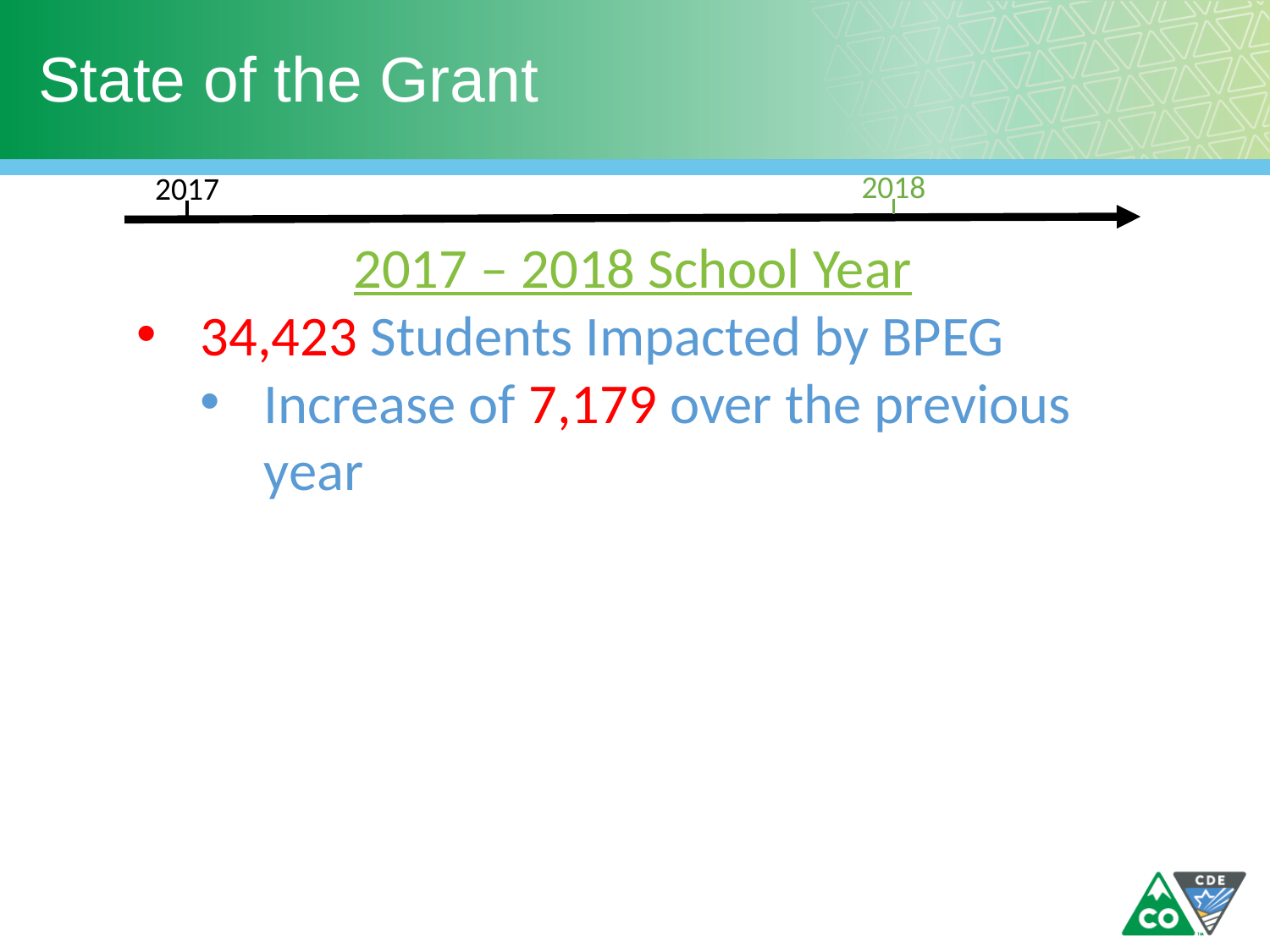

# State of the Grant
2018
2017

2017 – 2018 School Year
34,423 Students Impacted by BPEG
Increase of 7,179 over the previous year